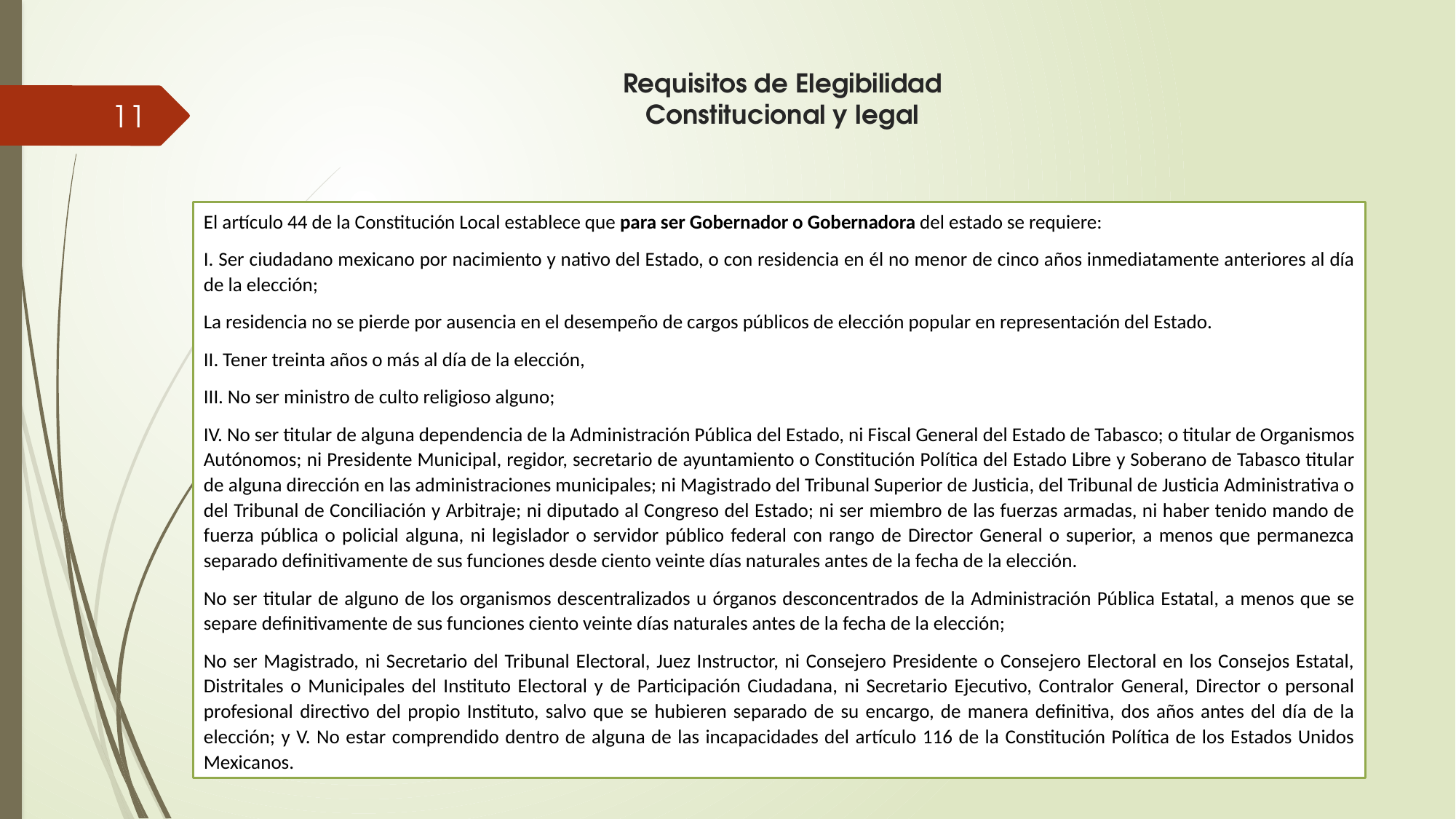

# Requisitos de Elegibilidad Constitucional y legal
11
El artículo 44 de la Constitución Local establece que para ser Gobernador o Gobernadora del estado se requiere:
I. Ser ciudadano mexicano por nacimiento y nativo del Estado, o con residencia en él no menor de cinco años inmediatamente anteriores al día de la elección;
La residencia no se pierde por ausencia en el desempeño de cargos públicos de elección popular en representación del Estado.
II. Tener treinta años o más al día de la elección,
III. No ser ministro de culto religioso alguno;
IV. No ser titular de alguna dependencia de la Administración Pública del Estado, ni Fiscal General del Estado de Tabasco; o titular de Organismos Autónomos; ni Presidente Municipal, regidor, secretario de ayuntamiento o Constitución Política del Estado Libre y Soberano de Tabasco titular de alguna dirección en las administraciones municipales; ni Magistrado del Tribunal Superior de Justicia, del Tribunal de Justicia Administrativa o del Tribunal de Conciliación y Arbitraje; ni diputado al Congreso del Estado; ni ser miembro de las fuerzas armadas, ni haber tenido mando de fuerza pública o policial alguna, ni legislador o servidor público federal con rango de Director General o superior, a menos que permanezca separado definitivamente de sus funciones desde ciento veinte días naturales antes de la fecha de la elección.
No ser titular de alguno de los organismos descentralizados u órganos desconcentrados de la Administración Pública Estatal, a menos que se separe definitivamente de sus funciones ciento veinte días naturales antes de la fecha de la elección;
No ser Magistrado, ni Secretario del Tribunal Electoral, Juez Instructor, ni Consejero Presidente o Consejero Electoral en los Consejos Estatal, Distritales o Municipales del Instituto Electoral y de Participación Ciudadana, ni Secretario Ejecutivo, Contralor General, Director o personal profesional directivo del propio Instituto, salvo que se hubieren separado de su encargo, de manera definitiva, dos años antes del día de la elección; y V. No estar comprendido dentro de alguna de las incapacidades del artículo 116 de la Constitución Política de los Estados Unidos Mexicanos.